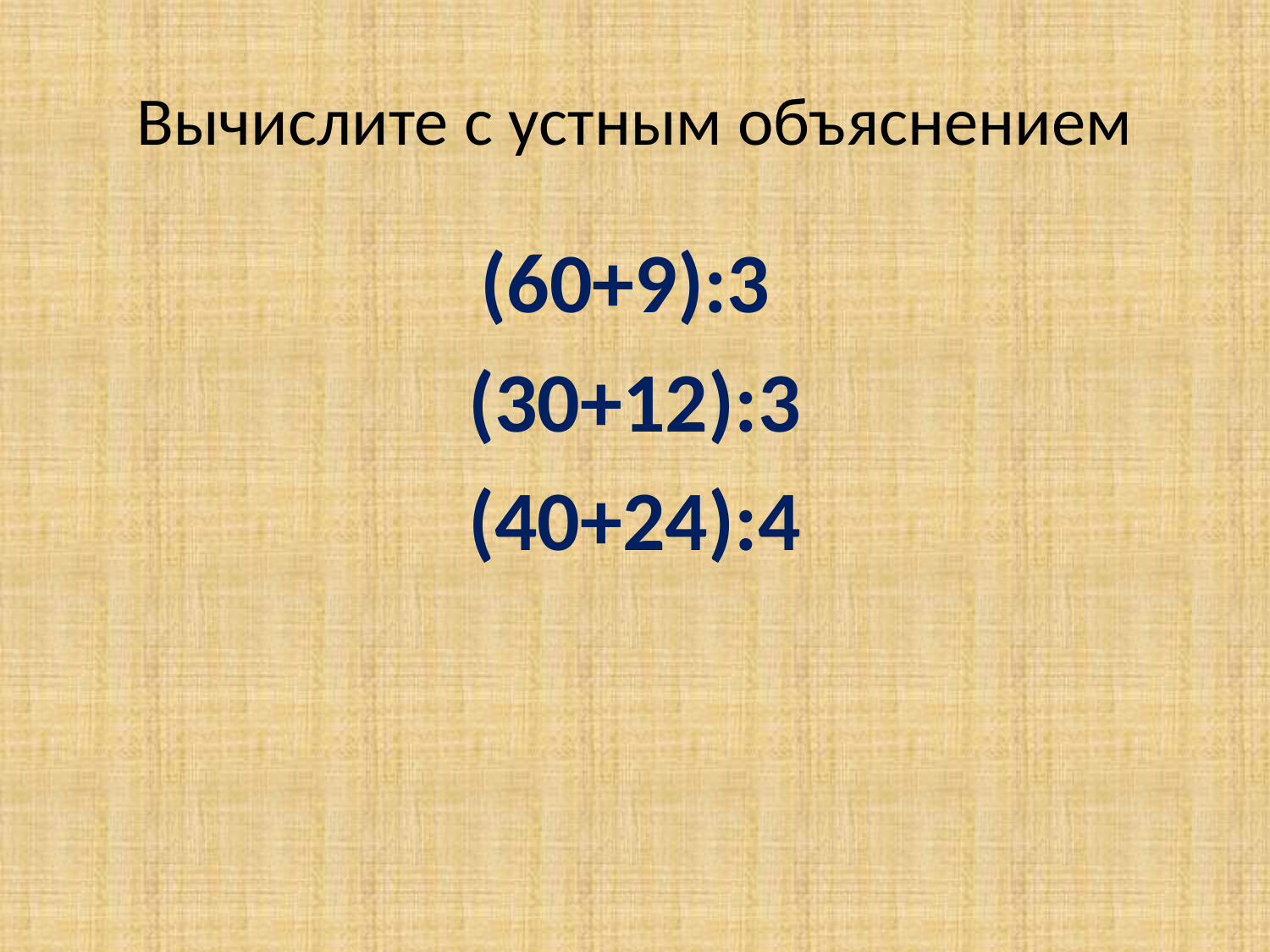

# Вычислите с устным объяснением
(60+9):3
(30+12):3
(40+24):4